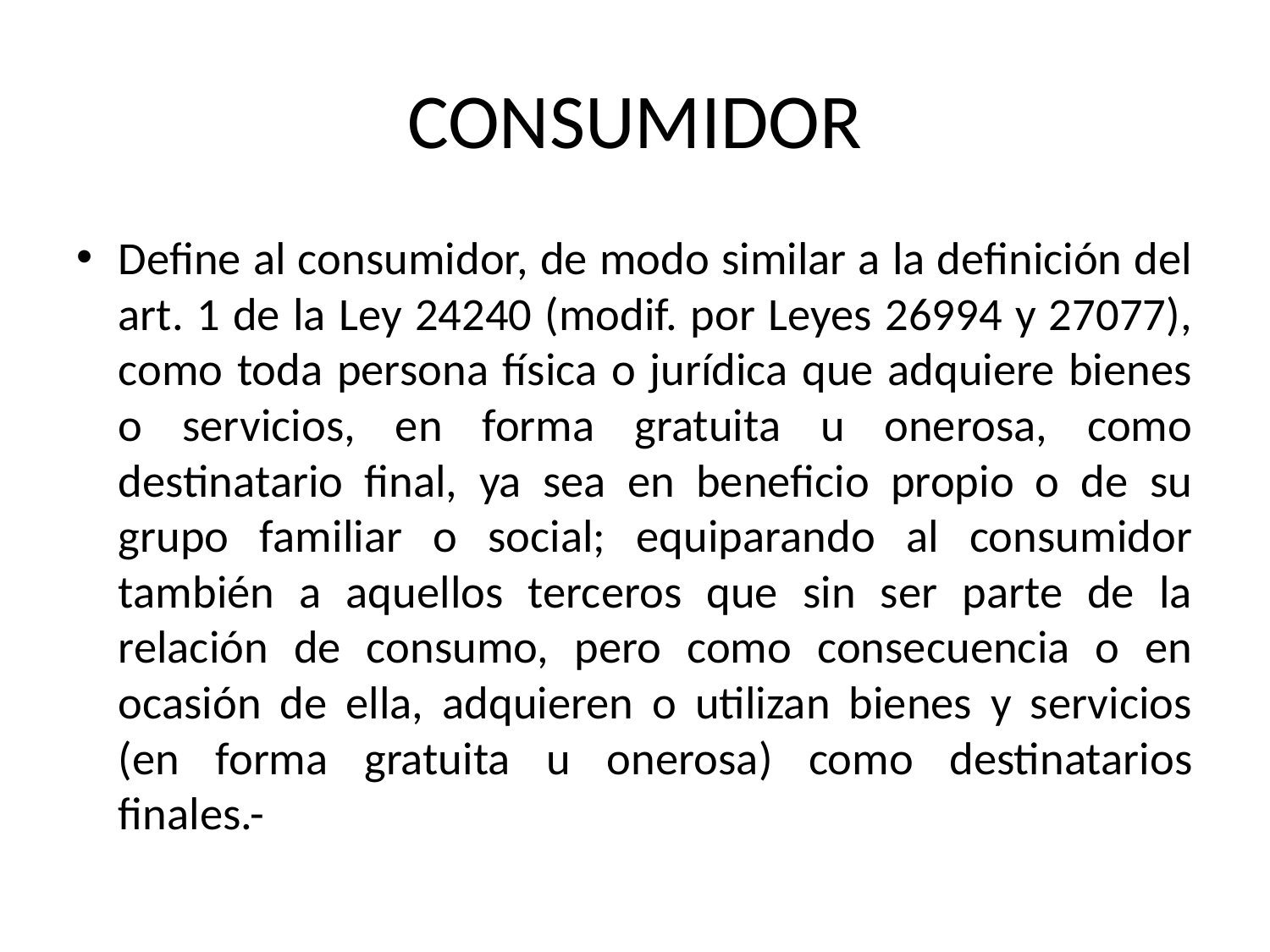

# CONSUMIDOR
Define al consumidor, de modo similar a la definición del art. 1 de la Ley 24240 (modif. por Leyes 26994 y 27077), como toda persona física o jurídica que adquiere bienes o servicios, en forma gratuita u onerosa, como destinatario final, ya sea en beneficio propio o de su grupo familiar o social; equiparando al consumidor también a aquellos terceros que sin ser parte de la relación de consumo, pero como consecuencia o en ocasión de ella, adquieren o utilizan bienes y servicios (en forma gratuita u onerosa) como destinatarios finales.-